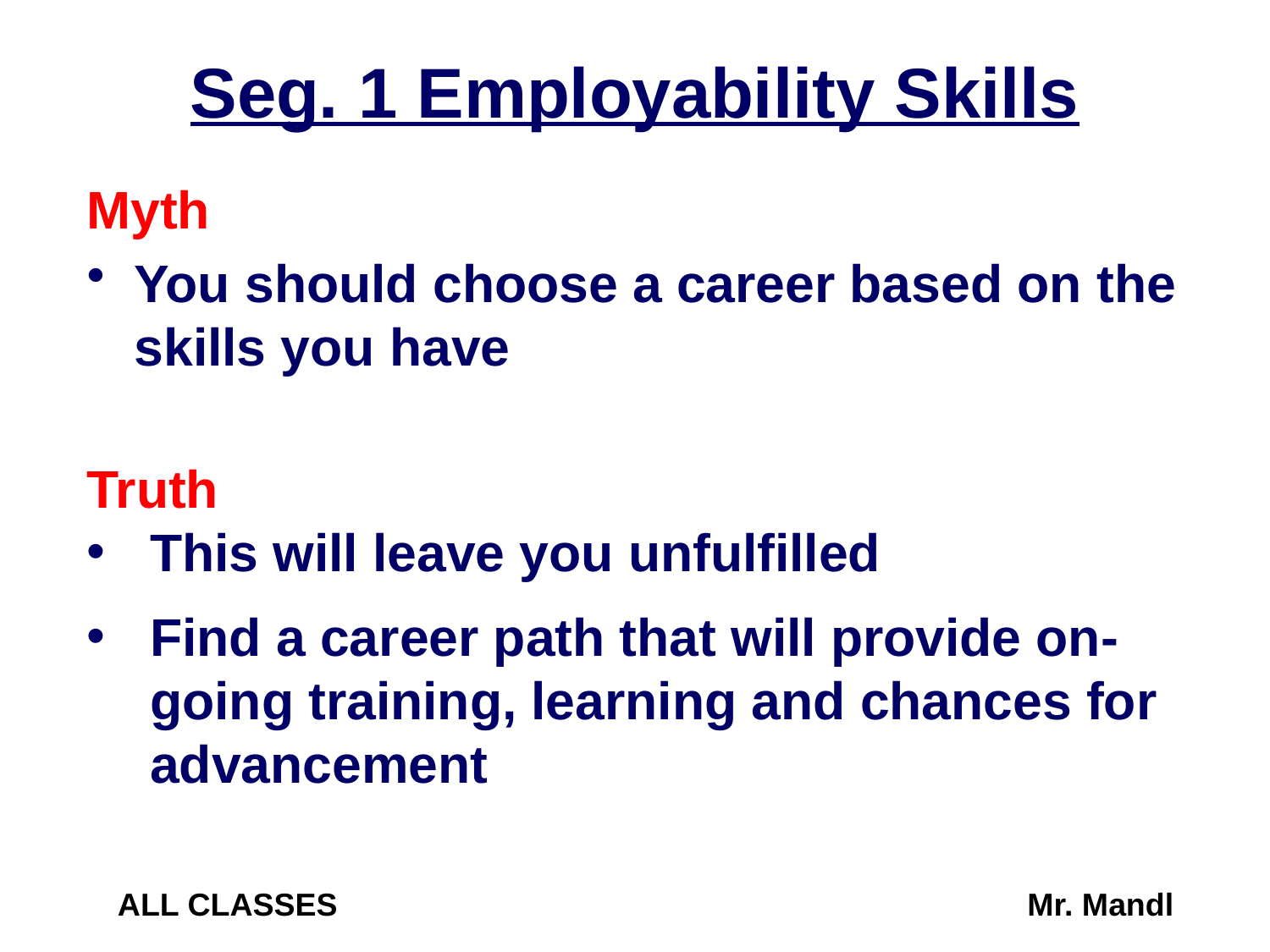

Seg. 1 Employability Skills
Myth
You should choose a career based on the skills you have

Truth
This will leave you unfulfilled

Find a career path that will provide on-going training, learning and chances for advancement